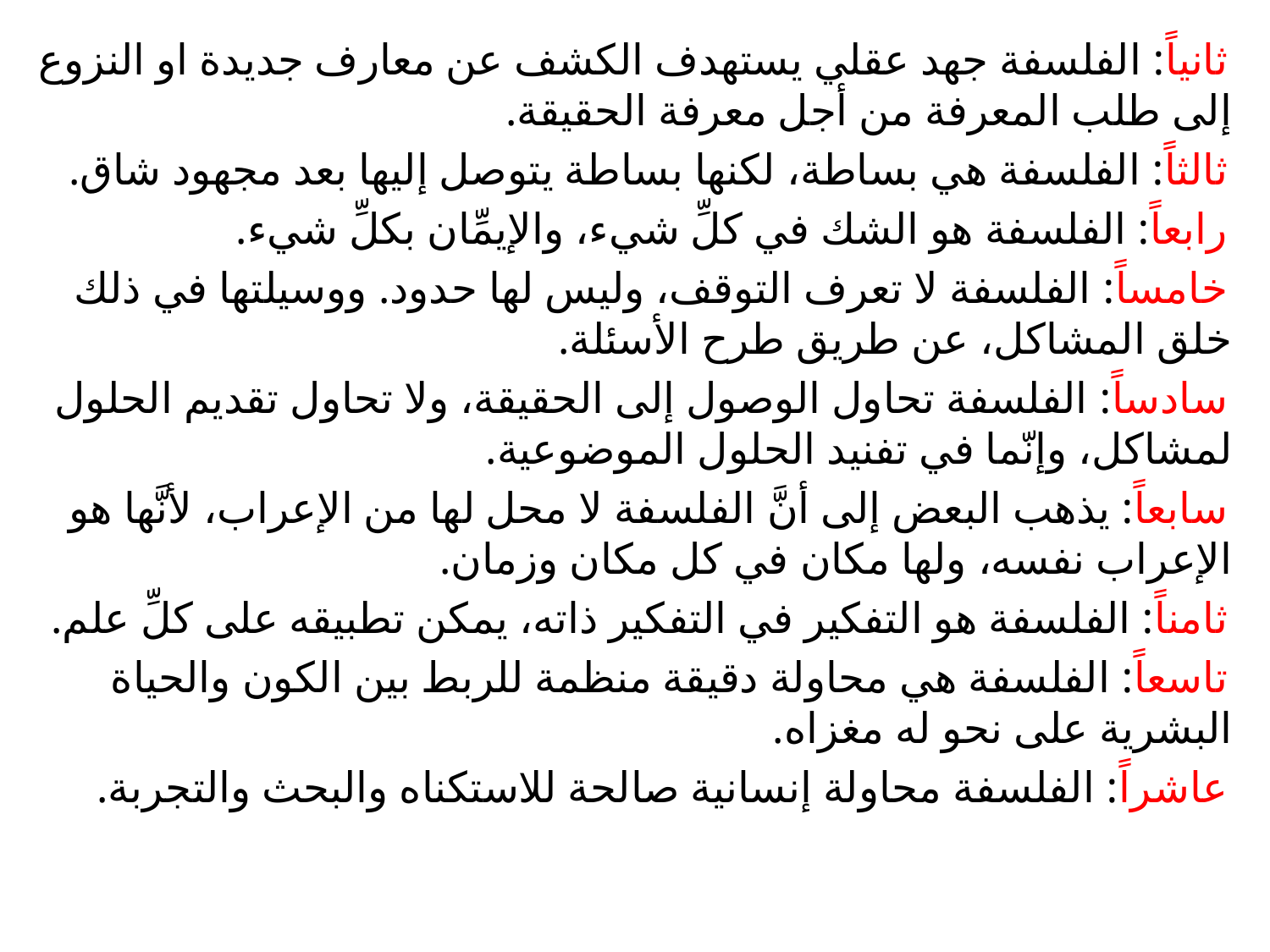

ثانياً: الفلسفة جهد عقلي يستهدف الكشف عن معارف جديدة او النزوع إلى طلب المعرفة من أجل معرفة الحقيقة.
ثالثاً: الفلسفة هي بساطة، لكنها بساطة يتوصل إليها بعد مجهود شاق.
رابعاً: الفلسفة هو الشك في كلِّ شيء، والإيمِّان بكلِّ شيء.
خامساً: الفلسفة لا تعرف التوقف، وليس لها حدود. ووسيلتها في ذلك خلق المشاكل، عن طريق طرح الأسئلة.
سادساً: الفلسفة تحاول الوصول إلى الحقيقة، ولا تحاول تقديم الحلول لمشاكل، وإنّما في تفنيد الحلول الموضوعية.
سابعاً: يذهب البعض إلى أنَّ الفلسفة لا محل لها من الإعراب، لأنَّها هو الإعراب نفسه، ولها مكان في كل مكان وزمان.
ثامناً: الفلسفة هو التفكير في التفكير ذاته، يمكن تطبيقه على كلِّ علم.
تاسعاً: الفلسفة هي محاولة دقيقة منظمة للربط بين الكون والحياة البشرية على نحو له مغزاه.
عاشراً: الفلسفة محاولة إنسانية صالحة للاستكناه والبحث والتجربة.